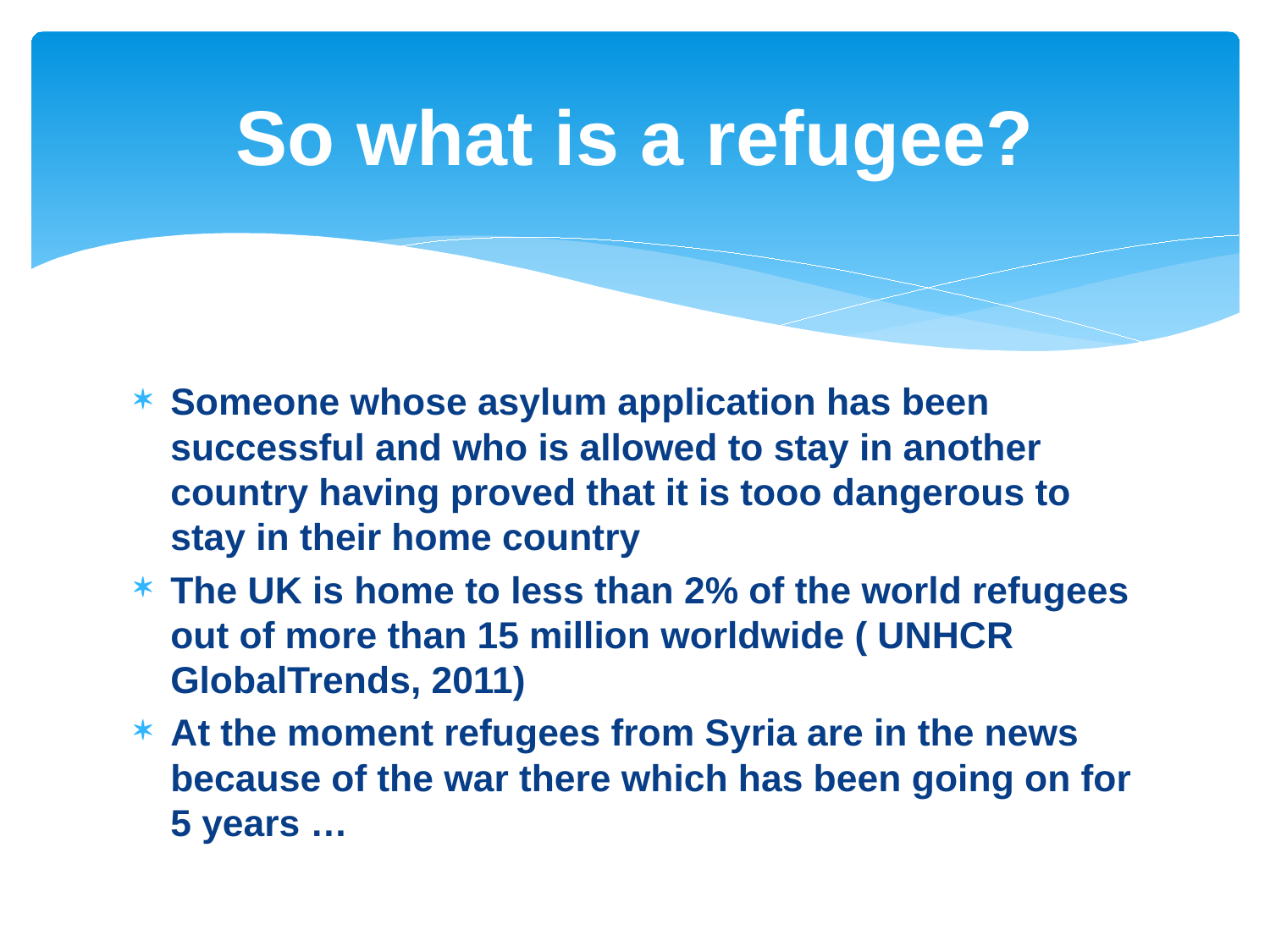

# So what is a refugee?
Someone whose asylum application has been successful and who is allowed to stay in another country having proved that it is tooo dangerous to stay in their home country
The UK is home to less than 2% of the world refugees out of more than 15 million worldwide ( UNHCR GlobalTrends, 2011)
At the moment refugees from Syria are in the news because of the war there which has been going on for 5 years …